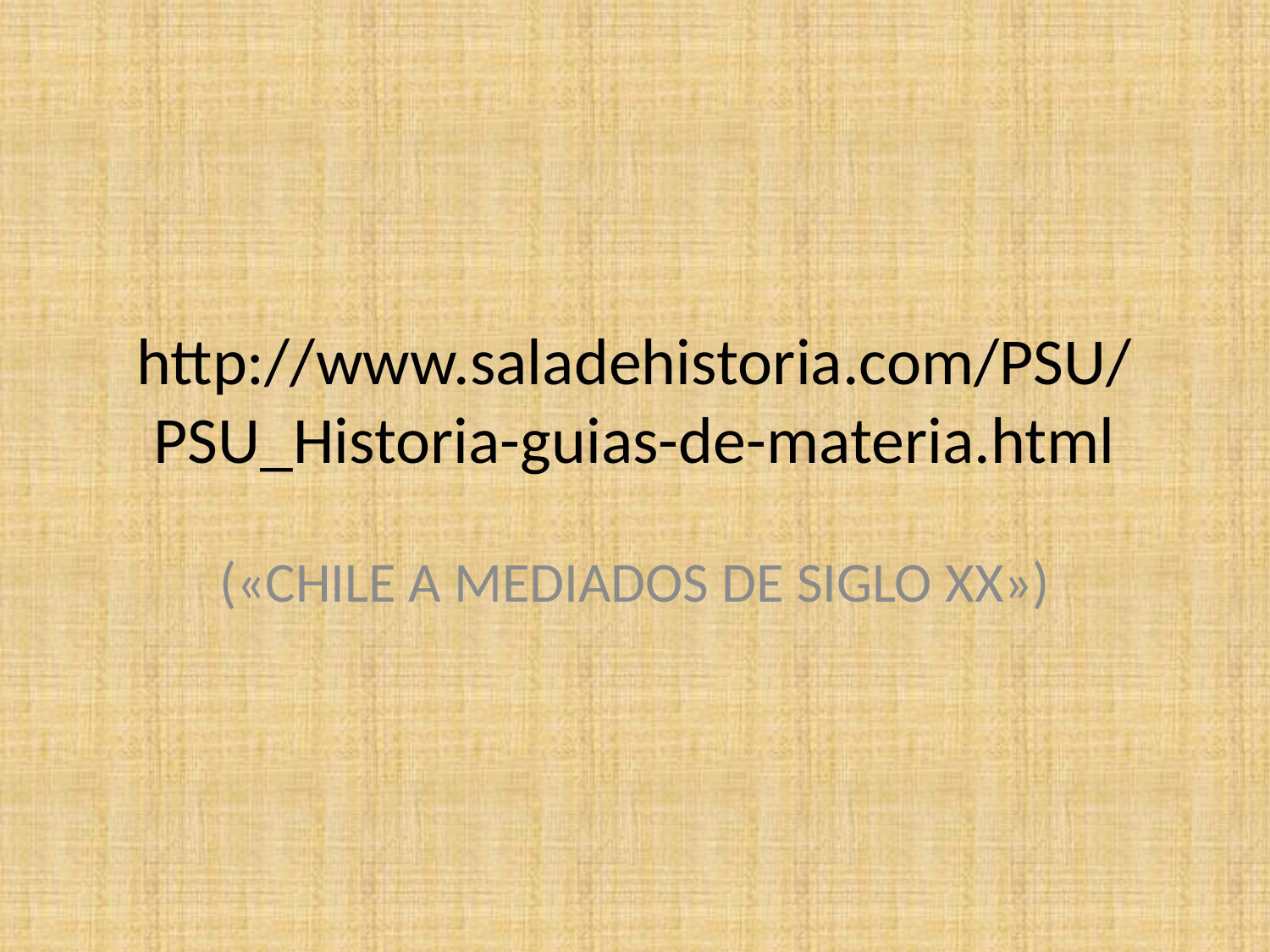

# http://www.saladehistoria.com/PSU/PSU_Historia-guias-de-materia.html
(«CHILE A MEDIADOS DE SIGLO XX»)